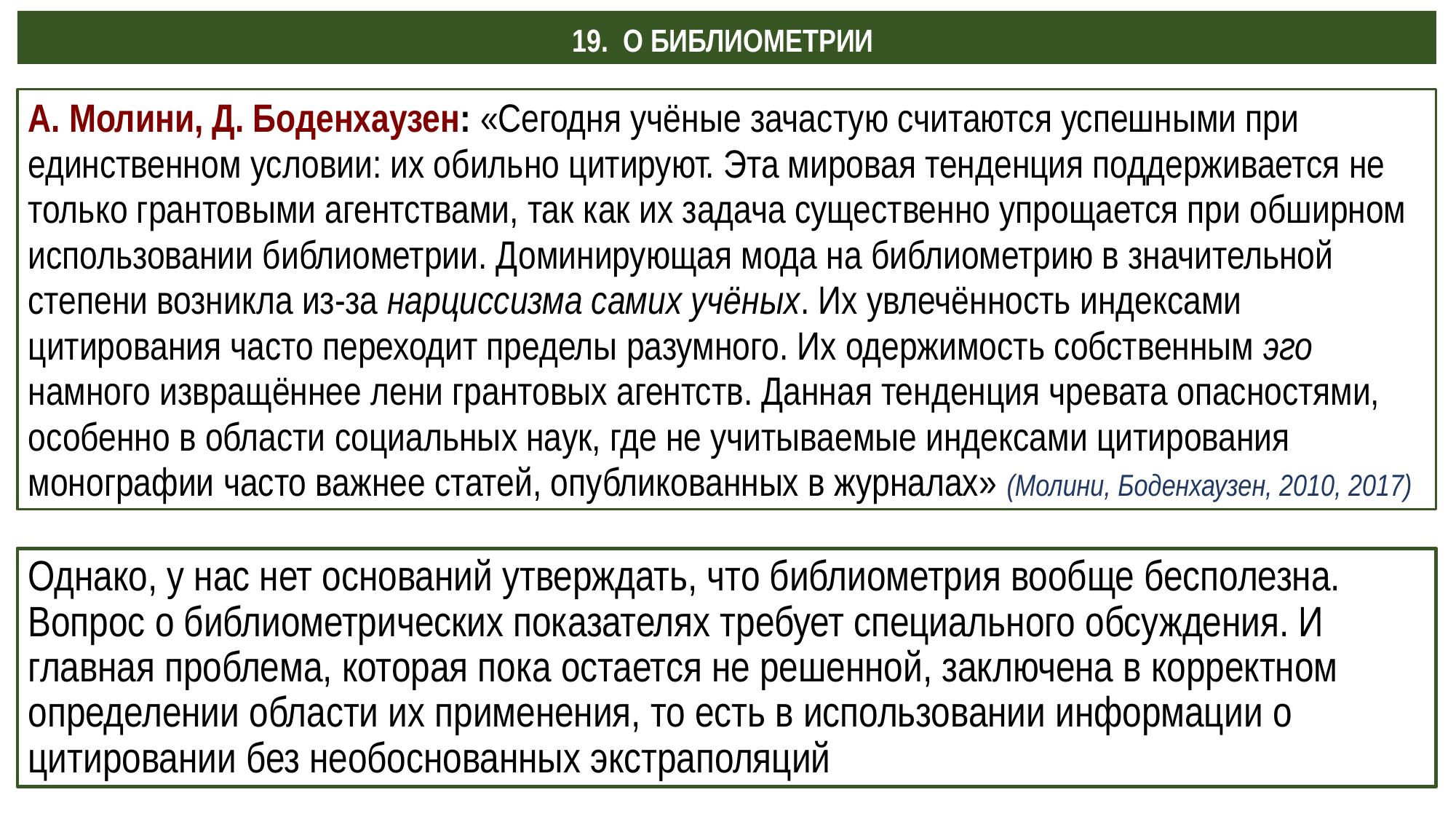

19.  О БИБЛИОМЕТРИИ
А. Молини, Д. Боденхаузен: «Сегодня учёные зачастую считаются успешными при единственном условии: их обильно цитируют. Эта мировая тенденция поддерживается не только грантовыми агентствами, так как их задача существенно упрощается при обширном использовании библиометрии. Доминирующая мода на библиометрию в значительной степени возникла из-за нарциссизма самих учёных. Их увлечённость индексами цитирования часто переходит пределы разумного. Их одержимость собственным эго намного извращённее лени грантовых агентств. Данная тенденция чревата опасностями, особенно в области социальных наук, где не учитываемые индексами цитирования монографии часто важнее статей, опубликованных в журналах» (Молини, Боденхаузен, 2010, 2017)
Однако, у нас нет оснований утверждать, что библиометрия вообще бесполезна. Вопрос о библиометрических показателях требует специального обсуждения. И главная проблема, которая пока остается не решенной, заключена в корректном определении области их применения, то есть в использовании информации о цитировании без необоснованных экстраполяций